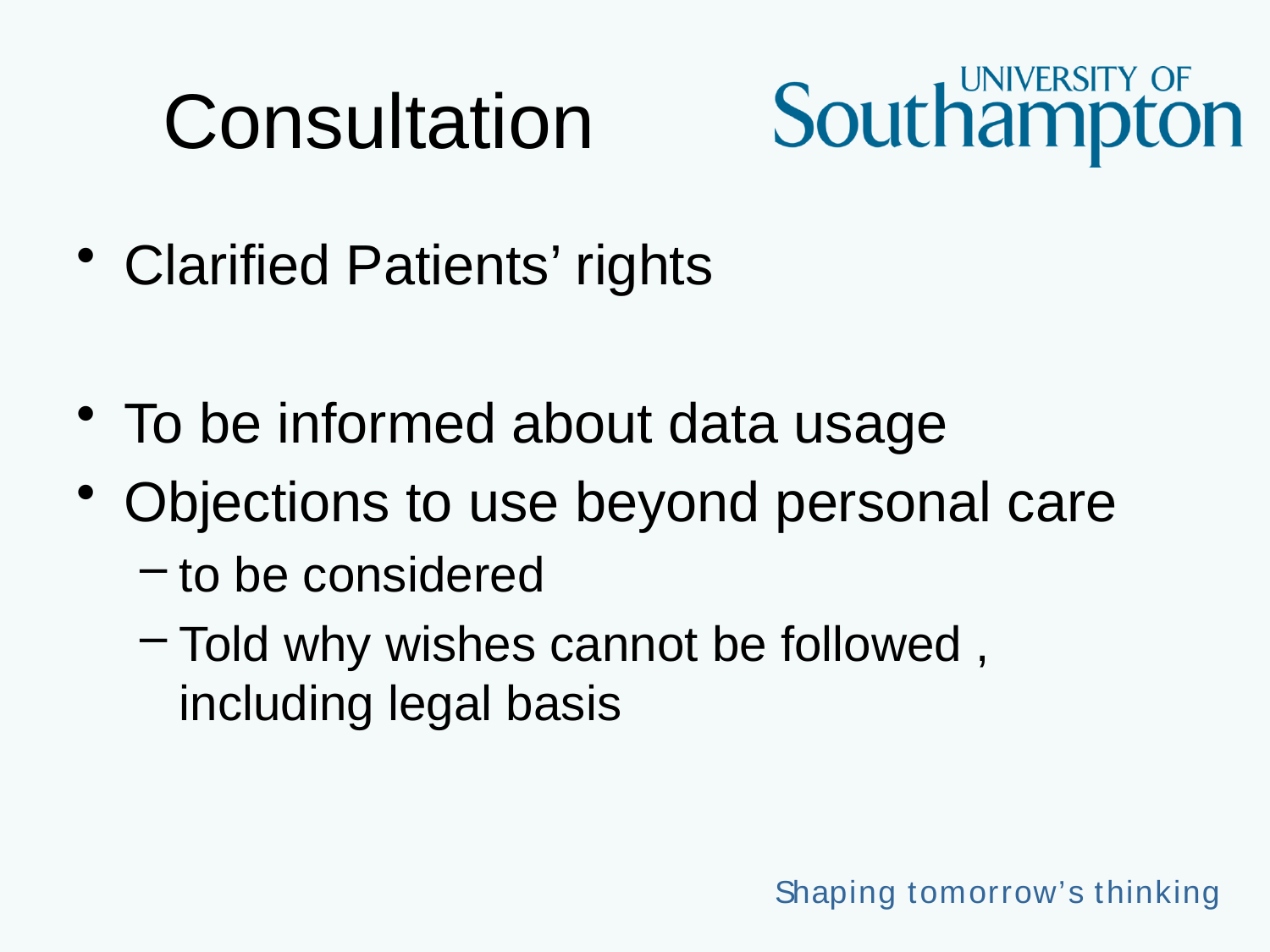

# Consultation
Clarified Patients’ rights

To be informed about data usage
Objections to use beyond personal care
to be considered
Told why wishes cannot be followed , including legal basis